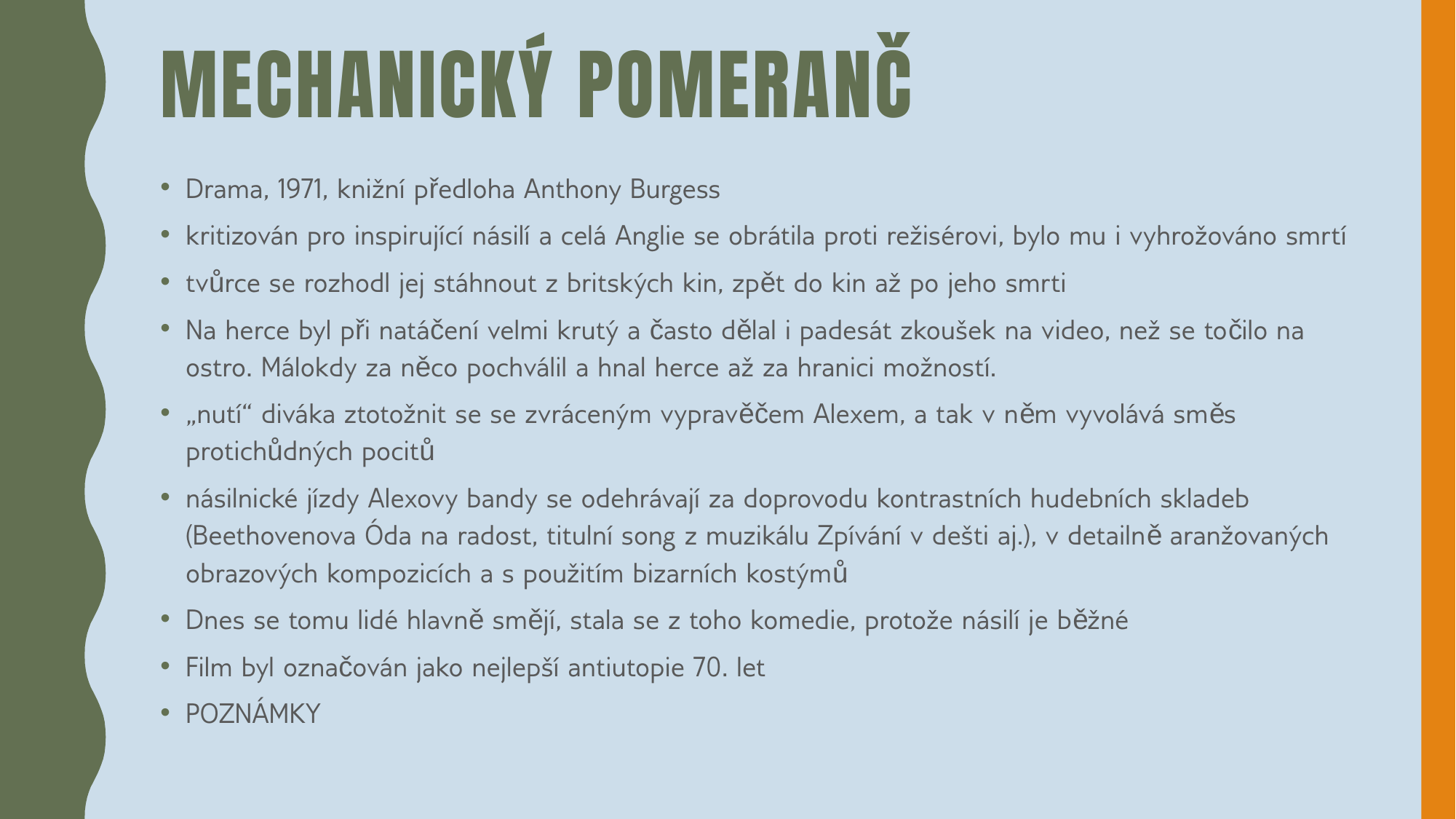

# Mechanický pomeranč
Drama, 1971, knižní předloha Anthony Burgess
kritizován pro inspirující násilí a celá Anglie se obrátila proti režisérovi, bylo mu i vyhrožováno smrtí
tvůrce se rozhodl jej stáhnout z britských kin, zpět do kin až po jeho smrti
Na herce byl při natáčení velmi krutý a často dělal i padesát zkoušek na video, než se točilo na ostro. Málokdy za něco pochválil a hnal herce až za hranici možností.
„nutí“ diváka ztotožnit se se zvráceným vypravěčem Alexem, a tak v něm vyvolává směs protichůdných pocitů
násilnické jízdy Alexovy bandy se odehrávají za doprovodu kontrastních hudebních skladeb (Beethovenova Óda na radost, titulní song z muzikálu Zpívání v dešti aj.), v detailně aranžovaných obrazových kompozicích a s použitím bizarních kostýmů
Dnes se tomu lidé hlavně smějí, stala se z toho komedie, protože násilí je běžné
Film byl označován jako nejlepší antiutopie 70. let
POZNÁMKY